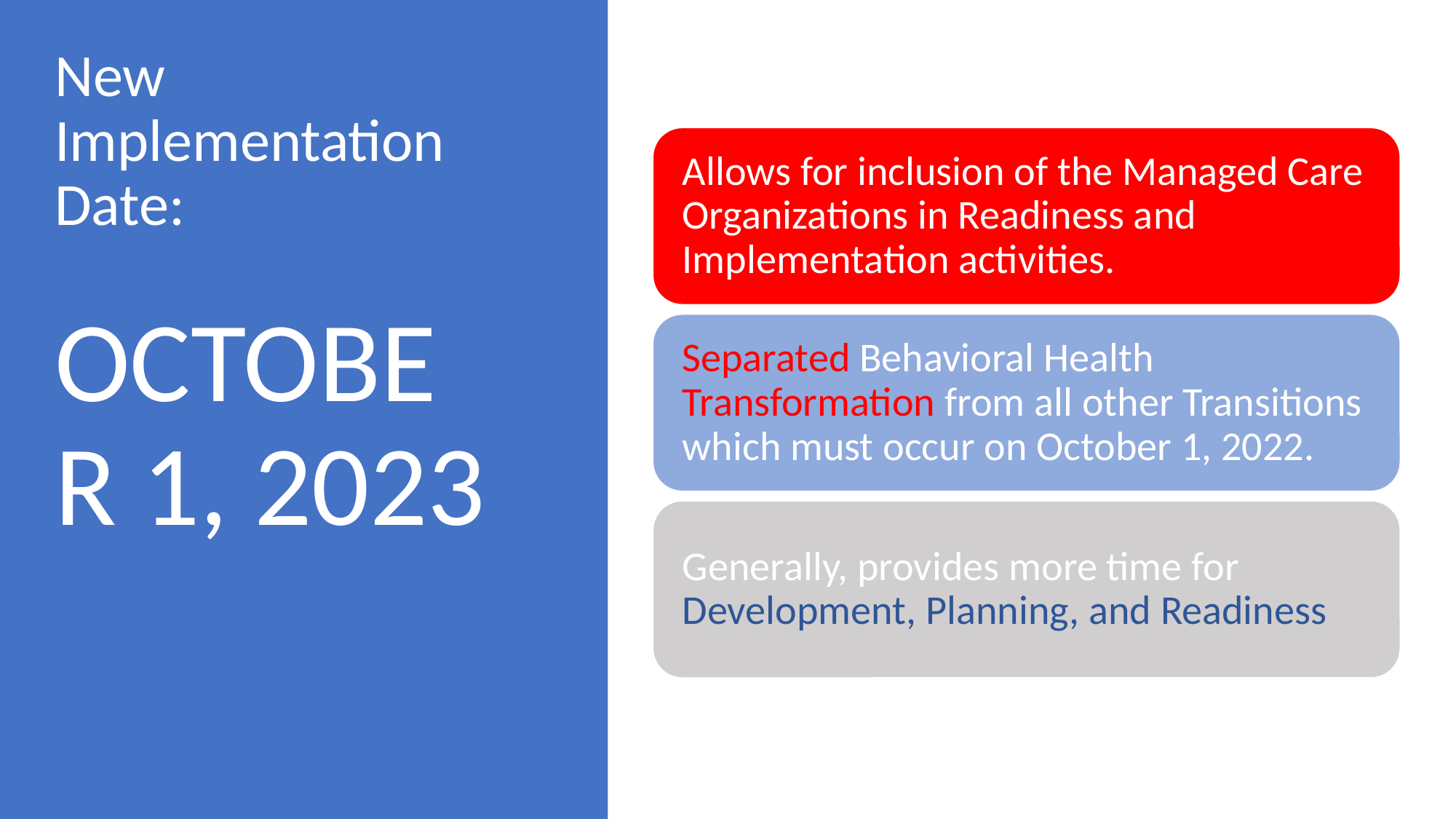

# New Implementation Date: OCTOBER 1, 2023
Allows for inclusion of the Managed Care Organizations in Readiness and Implementation activities.
Separated Behavioral Health Transformation from all other Transitions which must occur on October 1, 2022.
Generally, provides more time for Development, Planning, and Readiness